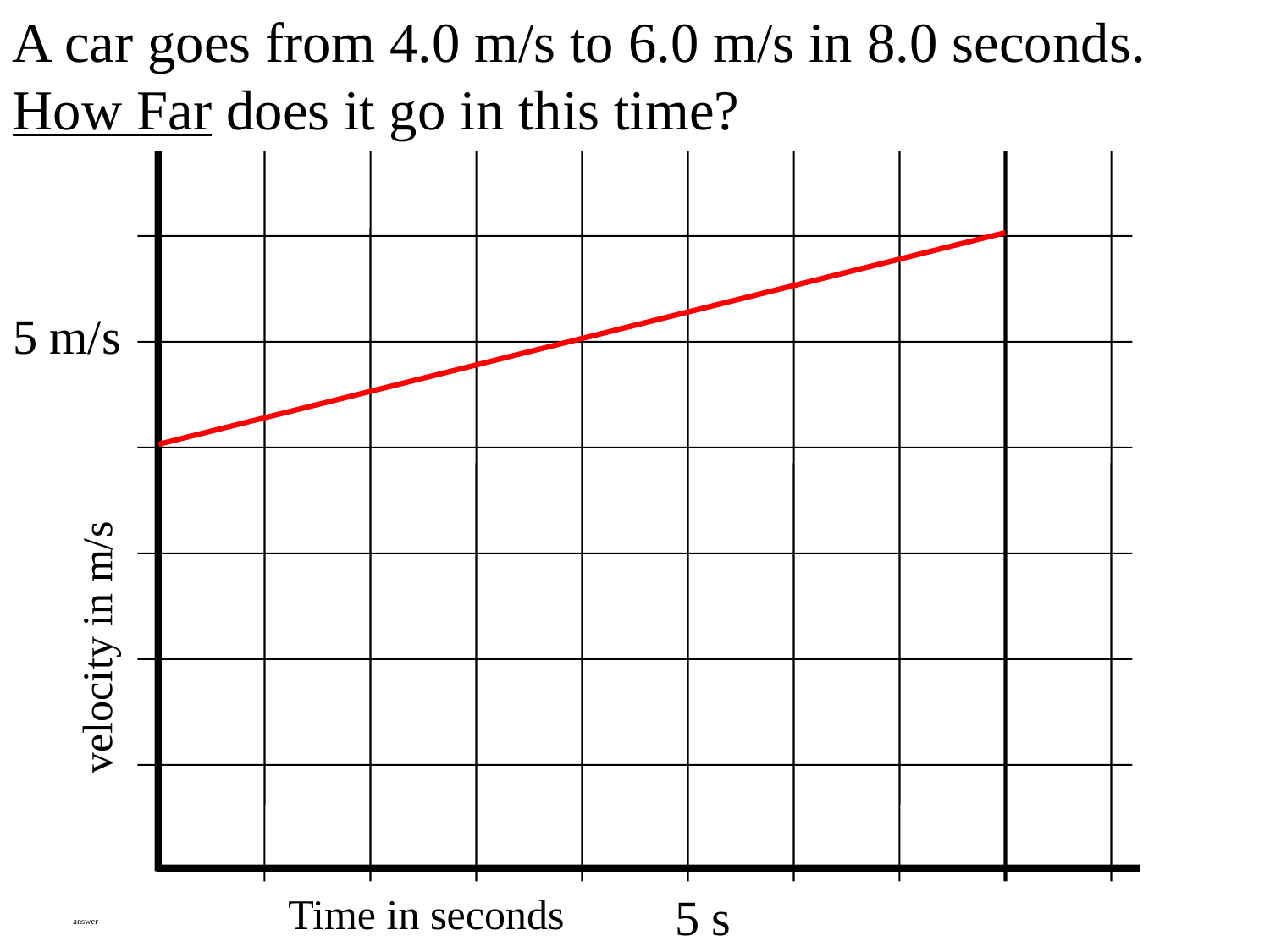

A car goes from 4.0 m/s to 6.0 m/s in 8.0 seconds.  How Far does it go in this time?

5 m/s

velocity in m/s

5 s
Time in seconds

answer